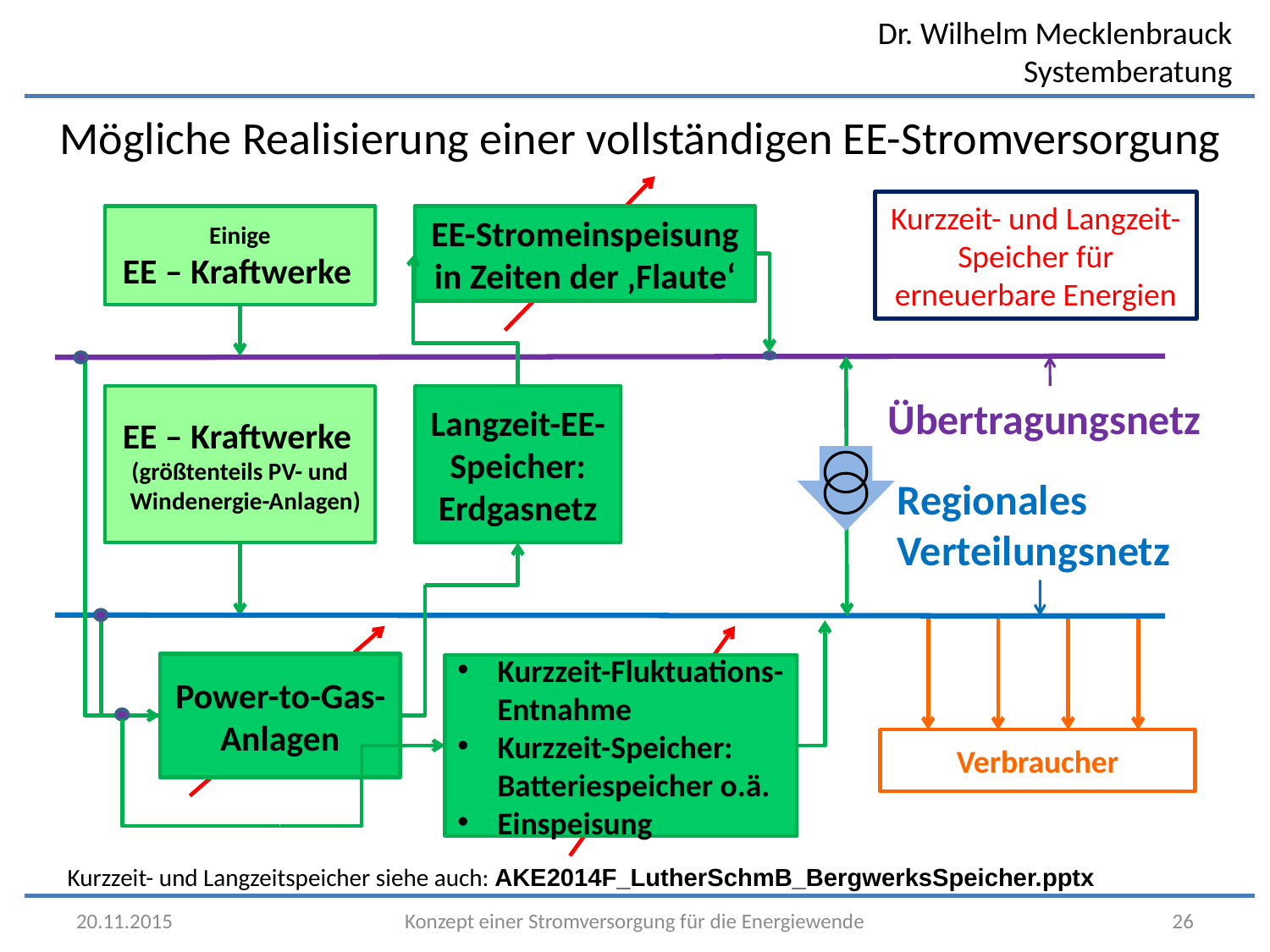

Mögliche Realisierung einer vollständigen EE-Stromversorgung
Kurzzeit- und Langzeit-Speicher für
erneuerbare Energien
Einige
EE – Kraftwerke
EE-Stromeinspeisung in Zeiten der ‚Flaute‘

Langzeit-EE-Speicher: Erdgasnetz
Übertragungsnetz
EE – Kraftwerke
(größtenteils PV- und
  Windenergie-Anlagen)
Regionales Verteilungsnetz

Verbraucher
Power-to-Gas-Anlagen
Kurzzeit-Fluktuations-Entnahme
Kurzzeit-Speicher: Batteriespeicher o.ä.
Einspeisung

Kurzzeit- und Langzeitspeicher siehe auch: AKE2014F_LutherSchmB_BergwerksSpeicher.pptx
20.11.2015
Konzept einer Stromversorgung für die Energiewende
26